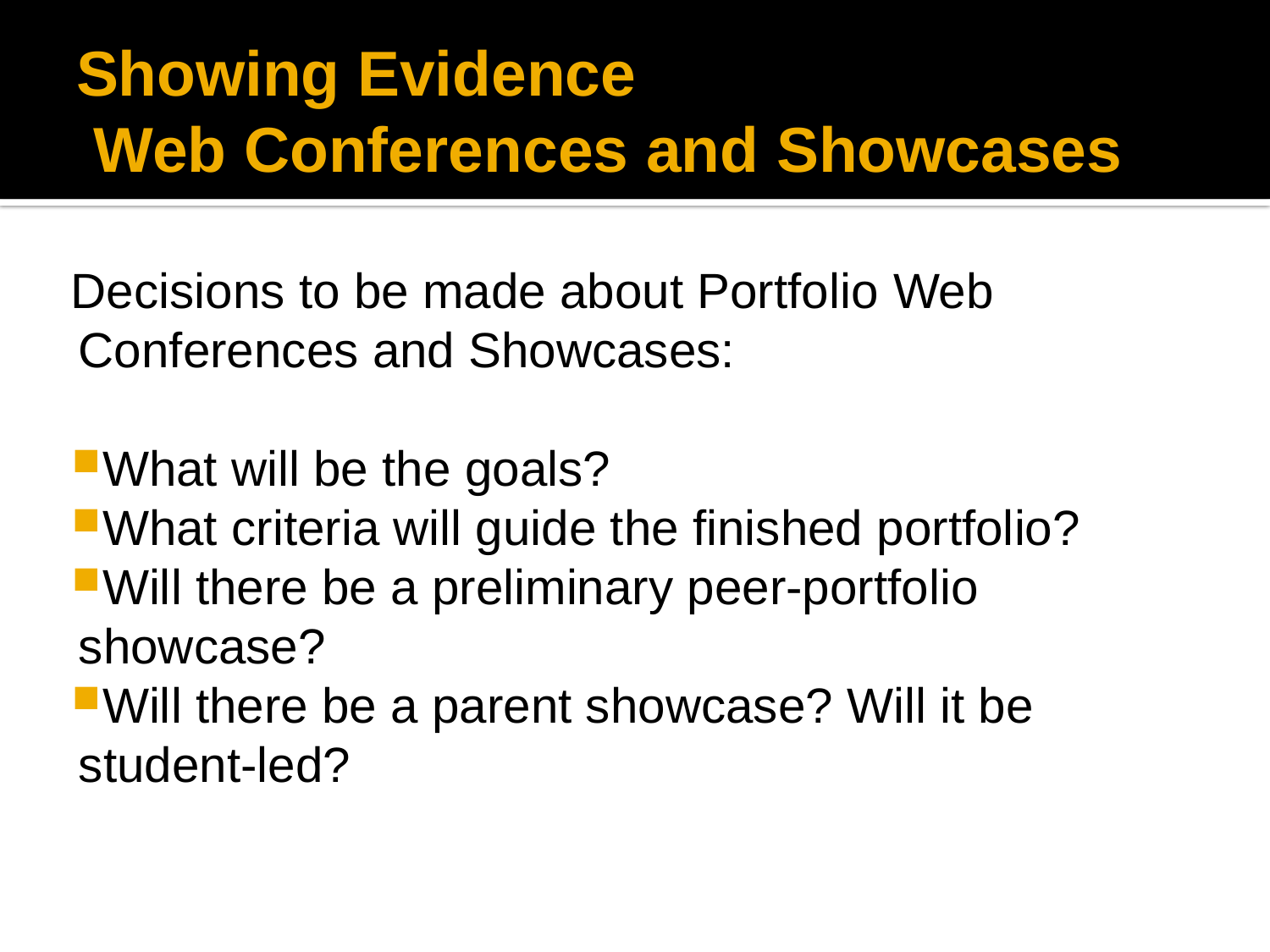

# Showing Evidence Web Conferences and Showcases
Decisions to be made about Portfolio Web Conferences and Showcases:

What will be the goals?
What criteria will guide the finished portfolio?
Will there be a preliminary peer-portfolio showcase?
Will there be a parent showcase? Will it be student-led?